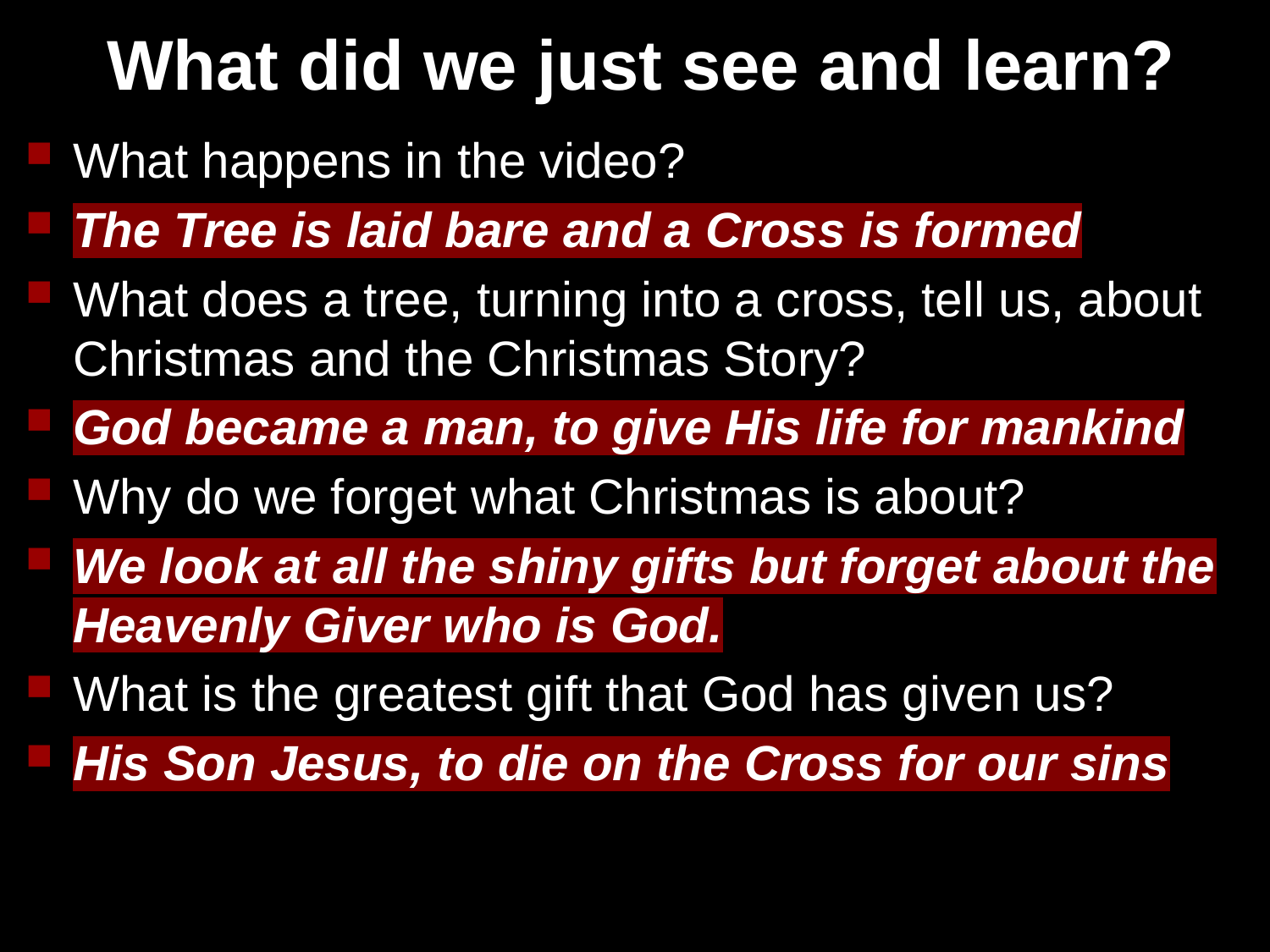

# What did we just see and learn?
What happens in the video?
The Tree is laid bare and a Cross is formed
What does a tree, turning into a cross, tell us, about Christmas and the Christmas Story?
God became a man, to give His life for mankind
Why do we forget what Christmas is about?
We look at all the shiny gifts but forget about the Heavenly Giver who is God.
What is the greatest gift that God has given us?
His Son Jesus, to die on the Cross for our sins